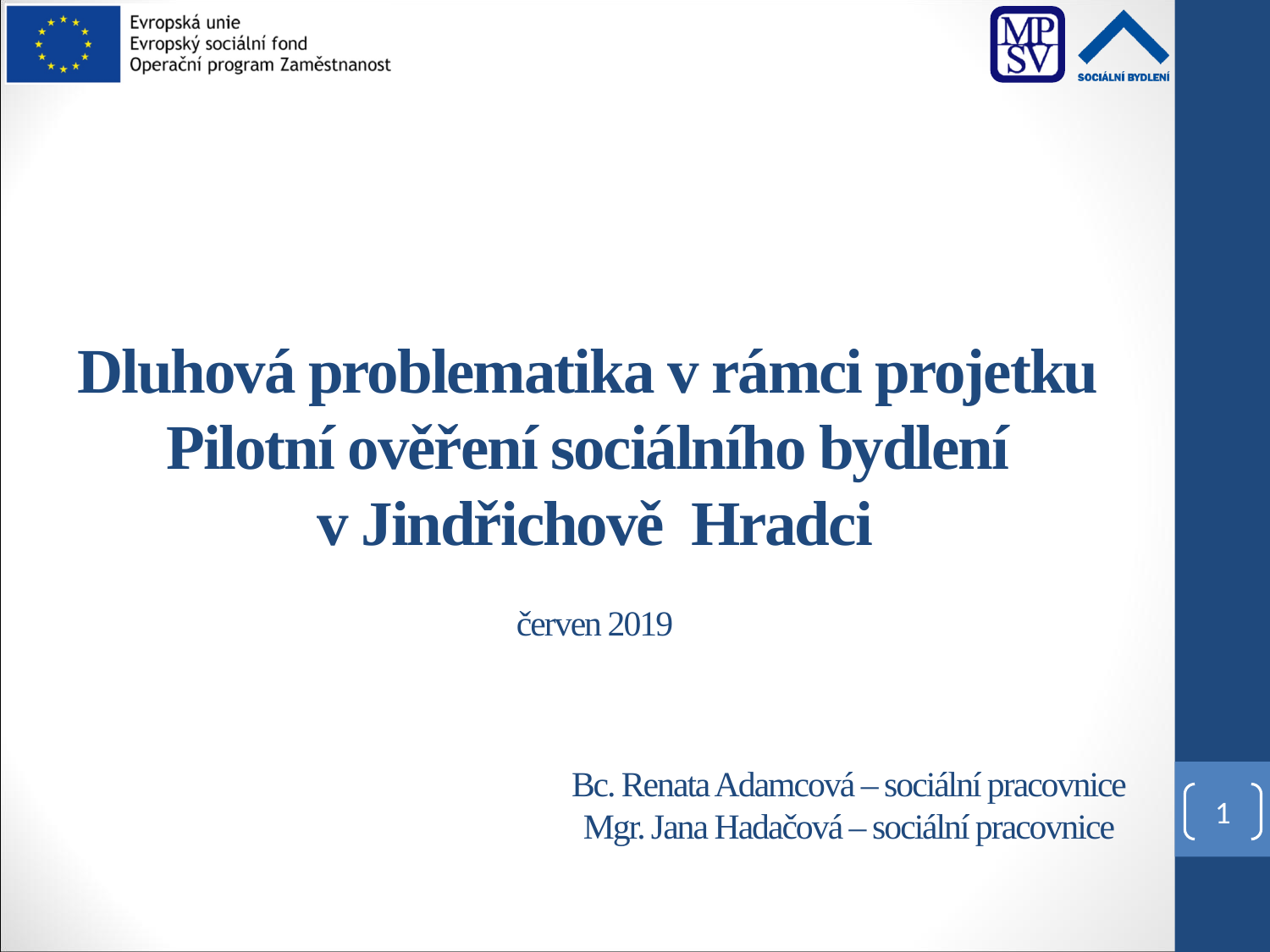

# Dluhová problematika v rámci projetku Pilotní ověření sociálního bydlení v Jindřichově  Hradci červen 2019 Bc. Renata Adamcová – sociální pracovnice Mgr. Jana Hadačová – sociální pracovnice
1